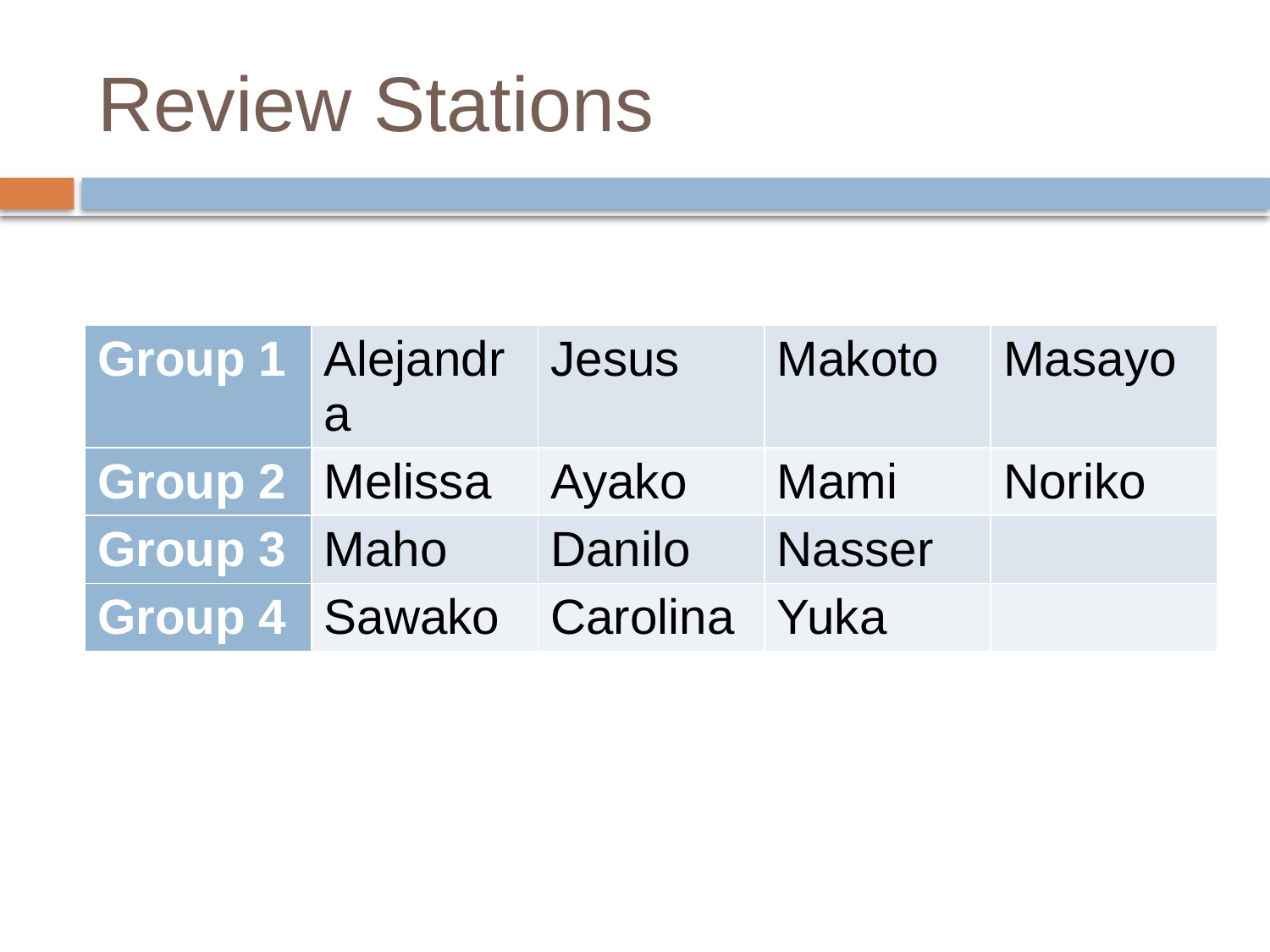

# Review Stations
| Group 1 | Alejandra | Jesus | Makoto | Masayo |
| --- | --- | --- | --- | --- |
| Group 2 | Melissa | Ayako | Mami | Noriko |
| Group 3 | Maho | Danilo | Nasser |  |
| Group 4 | Sawako | Carolina | Yuka |  |